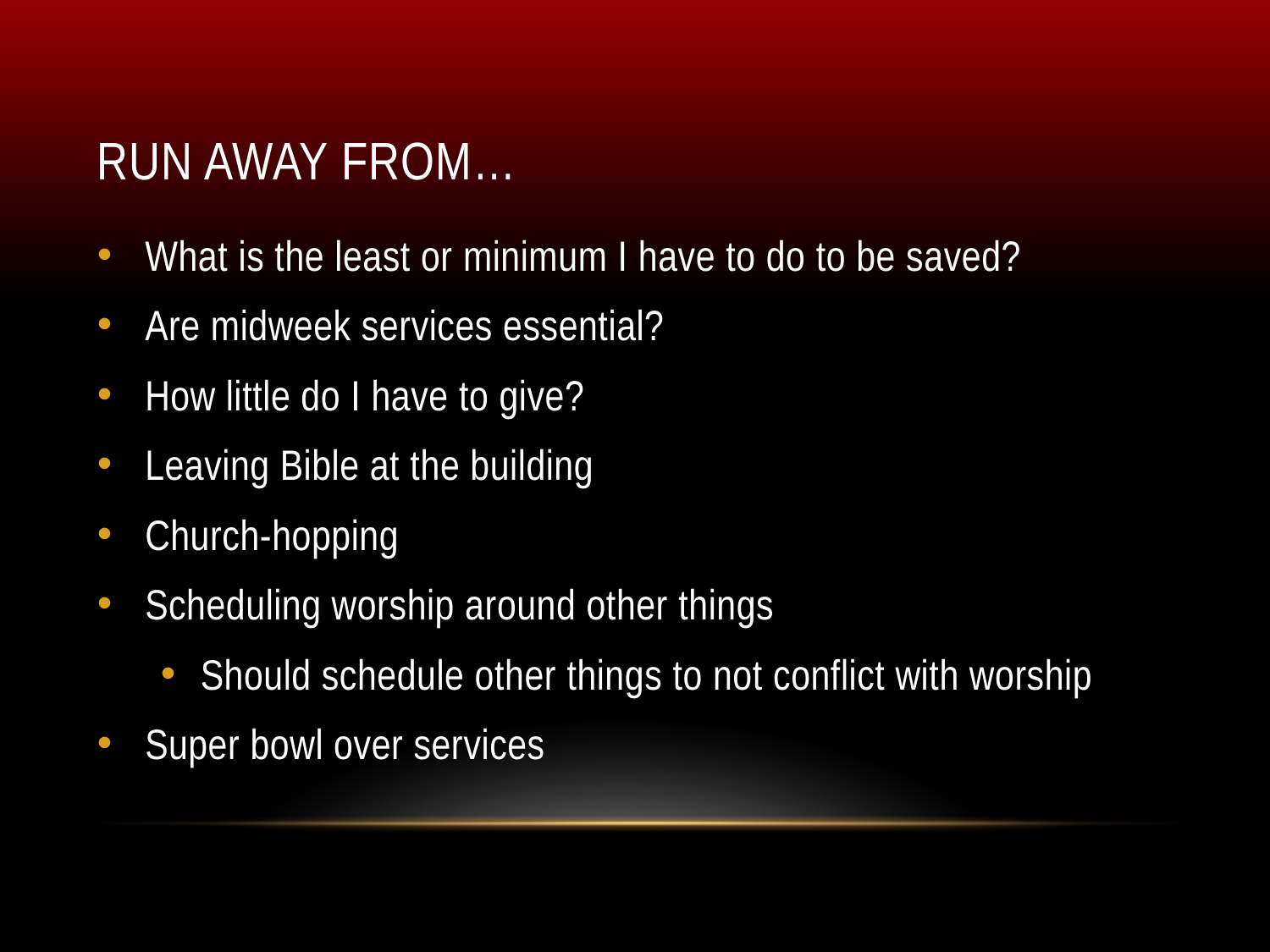

# Run Away From…
What is the least or minimum I have to do to be saved?
Are midweek services essential?
How little do I have to give?
Leaving Bible at the building
Church-hopping
Scheduling worship around other things
Should schedule other things to not conflict with worship
Super bowl over services